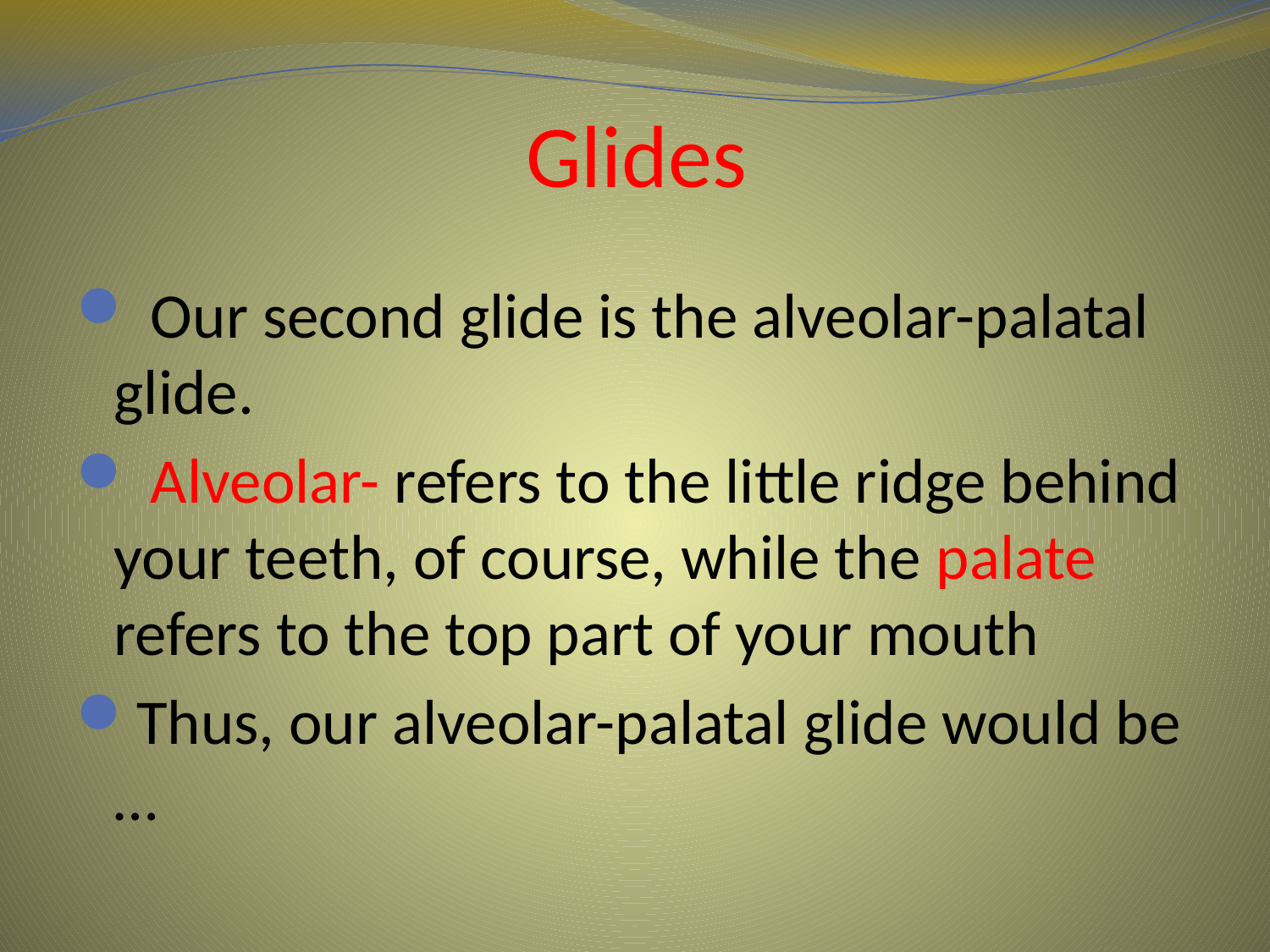

# Glides
 Our second glide is the alveolar-palatal glide.
 Alveolar- refers to the little ridge behind your teeth, of course, while the palate refers to the top part of your mouth
Thus, our alveolar-palatal glide would be …